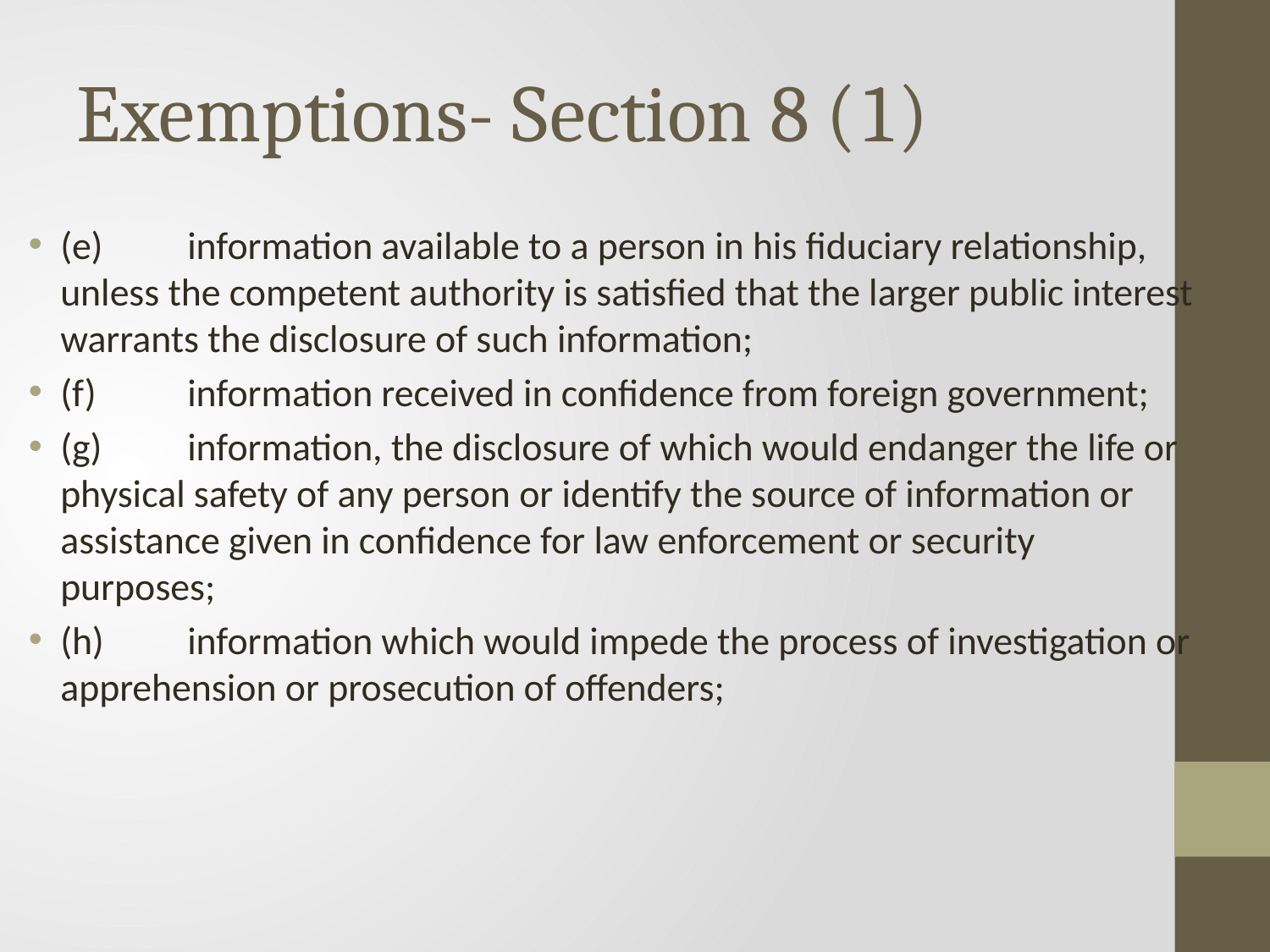

# Exemptions- Section 8 (1)

(e)	information available to a person in his fiduciary relationship, unless the competent authority is satisfied that the larger public interest warrants the disclosure of such information;
(f)	information received in confidence from foreign government;
(g)	information, the disclosure of which would endanger the life or physical safety of any person or identify the source of information or assistance given in confidence for law enforcement or security purposes;
(h)	information which would impede the process of investigation or apprehension or prosecution of offenders;